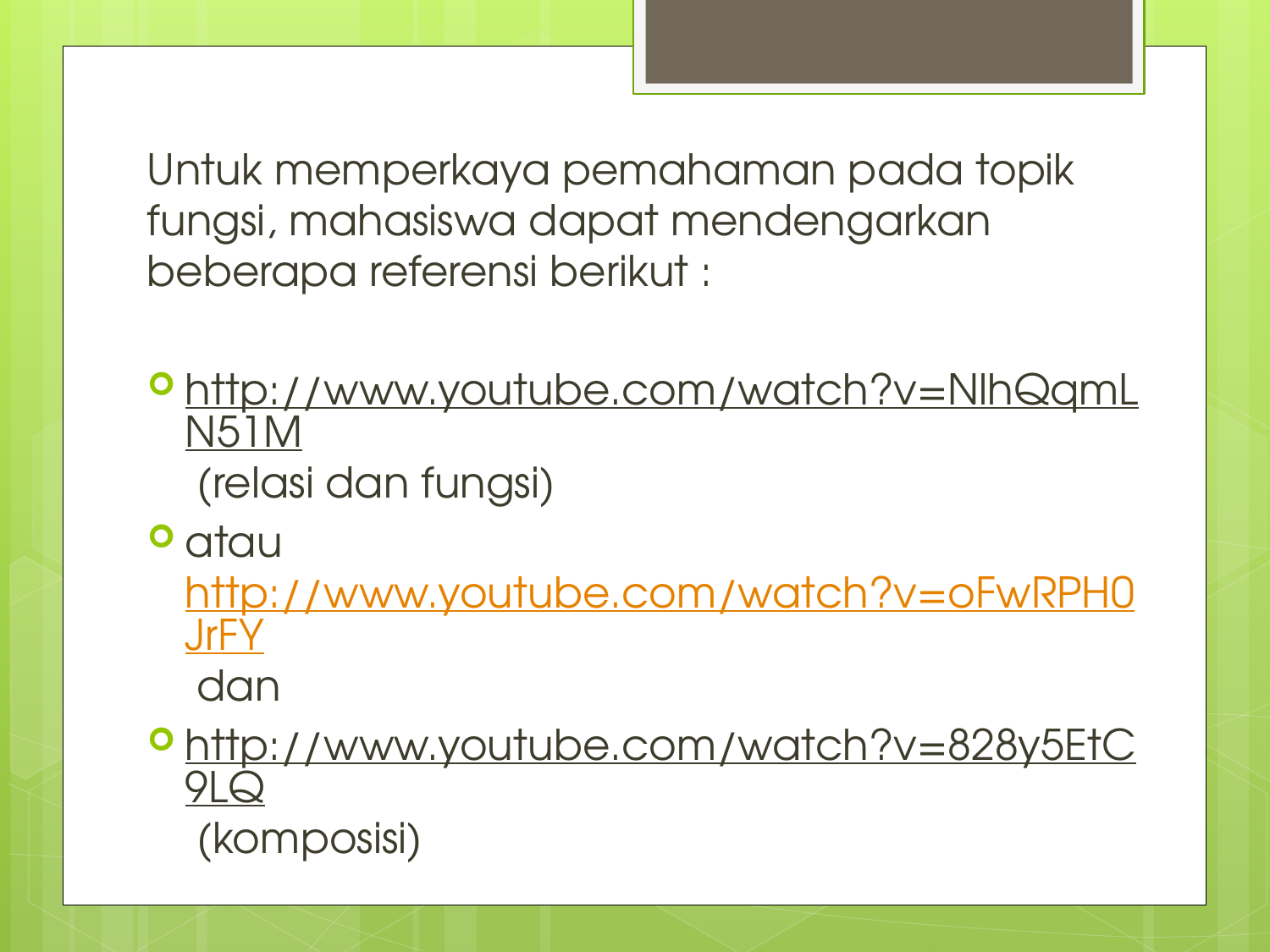

Untuk memperkaya pemahaman pada topik fungsi, mahasiswa dapat mendengarkan beberapa referensi berikut :

http://www.youtube.com/watch?v=NlhQqmLN51M (relasi dan fungsi)
atau http://www.youtube.com/watch?v=oFwRPH0JrFY dan
http://www.youtube.com/watch?v=828y5EtC9LQ (komposisi)